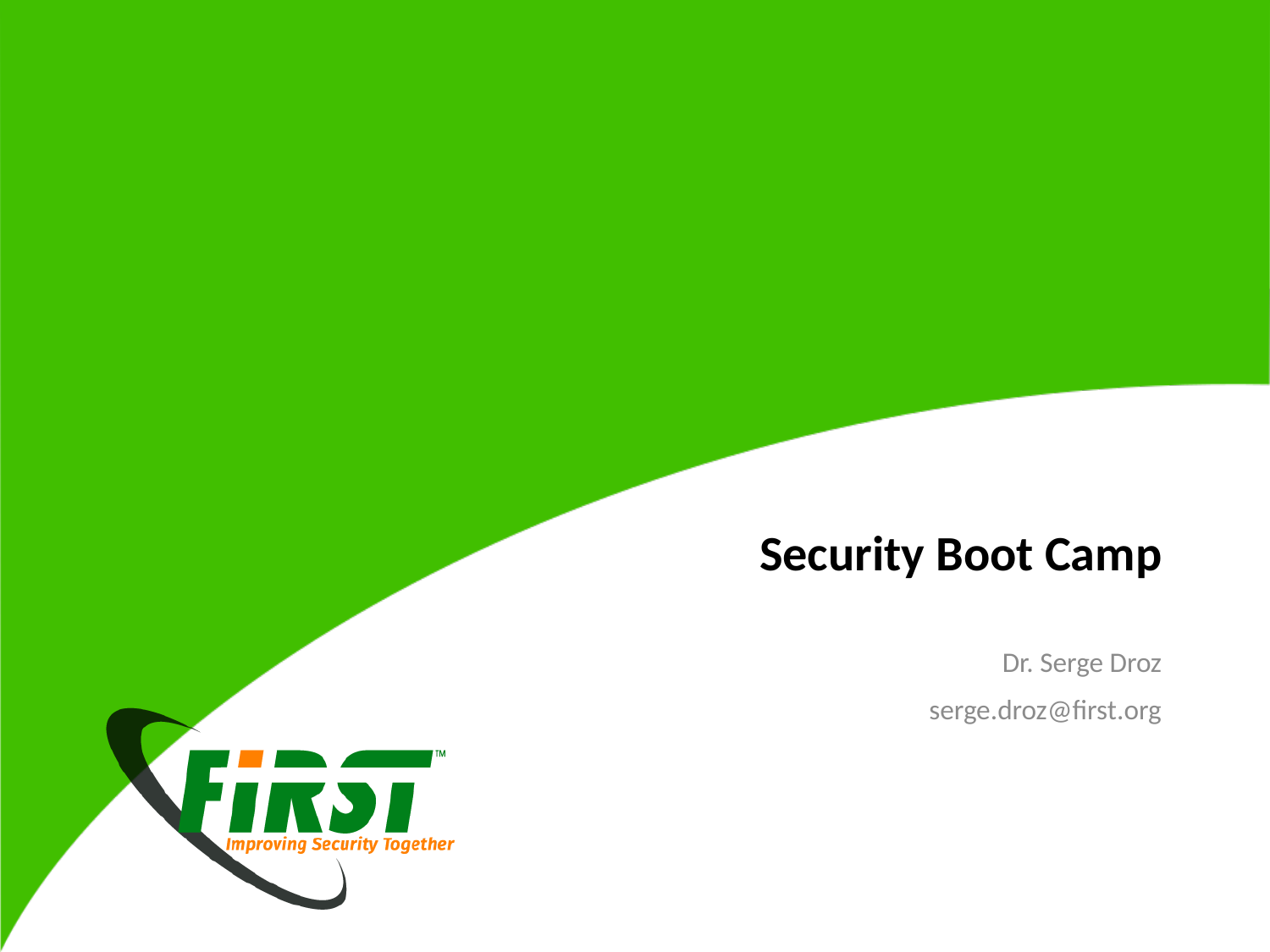

# Security Boot Camp
Dr. Serge Droz
serge.droz@first.org